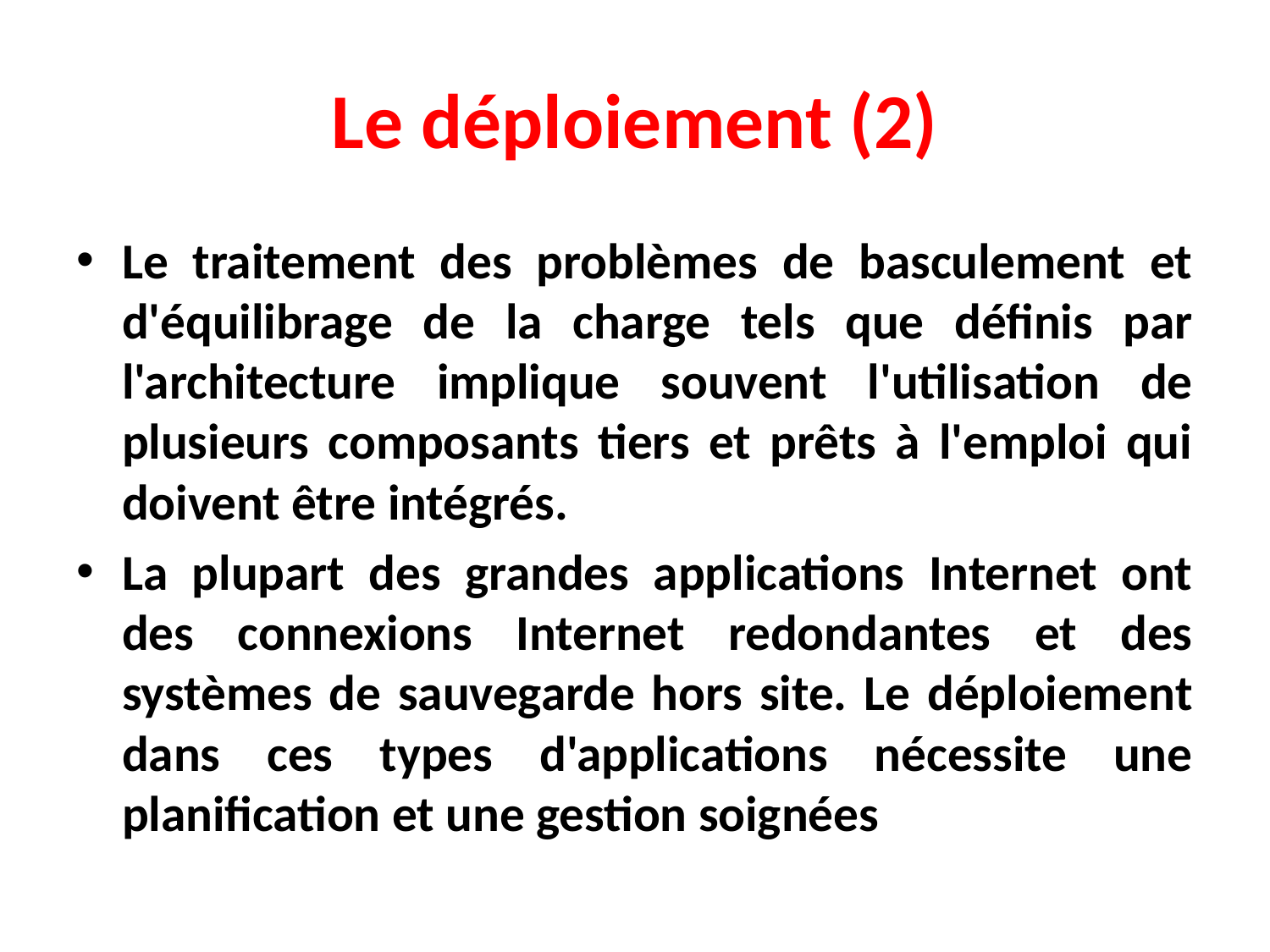

# Le déploiement (2)
Le traitement des problèmes de basculement et d'équilibrage de la charge tels que définis par l'architecture implique souvent l'utilisation de plusieurs composants tiers et prêts à l'emploi qui doivent être intégrés.
La plupart des grandes applications Internet ont des connexions Internet redondantes et des systèmes de sauvegarde hors site. Le déploiement dans ces types d'applications nécessite une planification et une gestion soignées